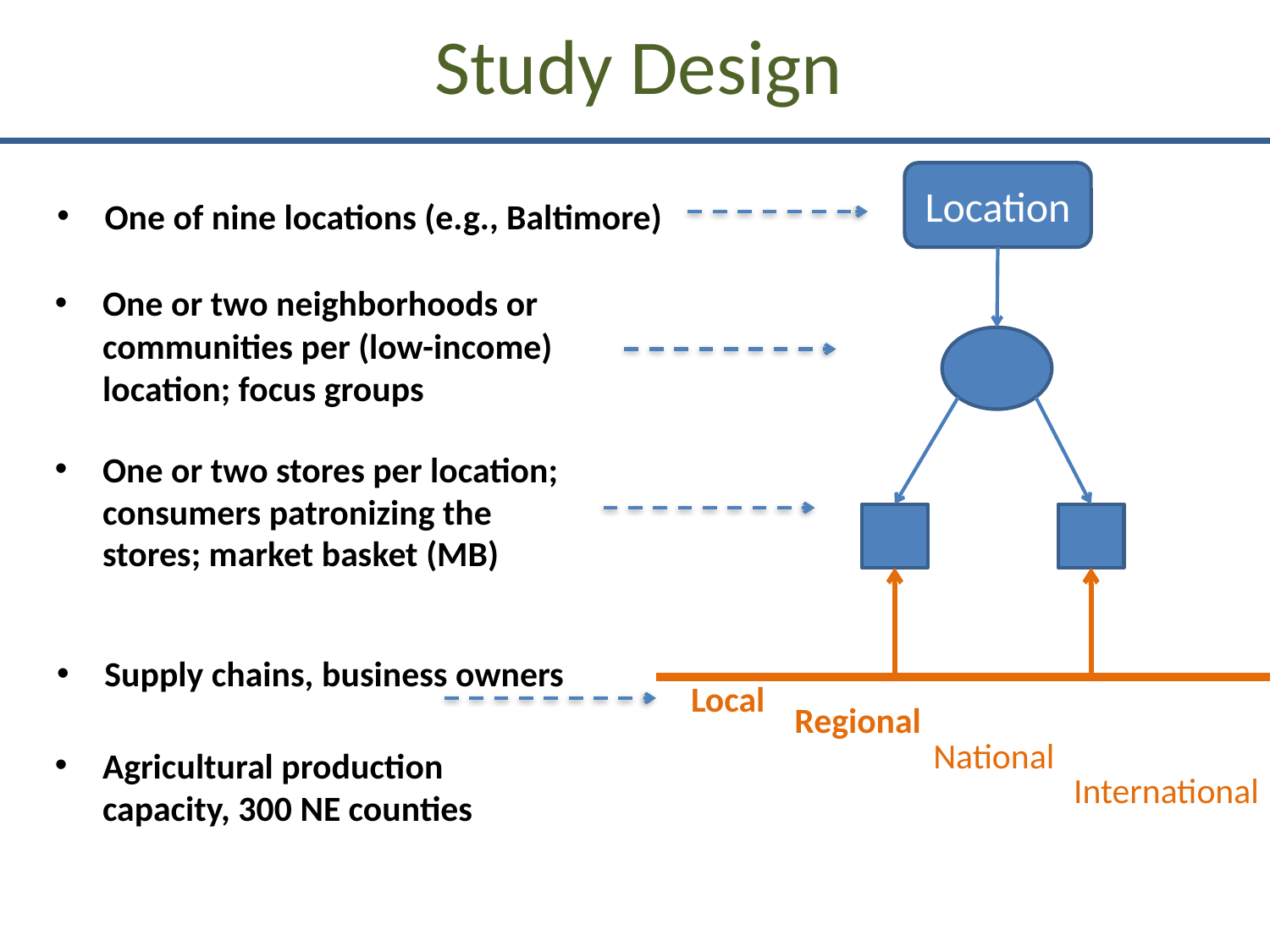

# Study Design

Location
One of nine locations (e.g., Baltimore)
One or two neighborhoods or communities per (low-income) location; focus groups

One or two stores per location; consumers patronizing the stores; market basket (MB)

Supply chains, business owners
Local
Regional
National
Agricultural production
capacity, 300 NE counties
International